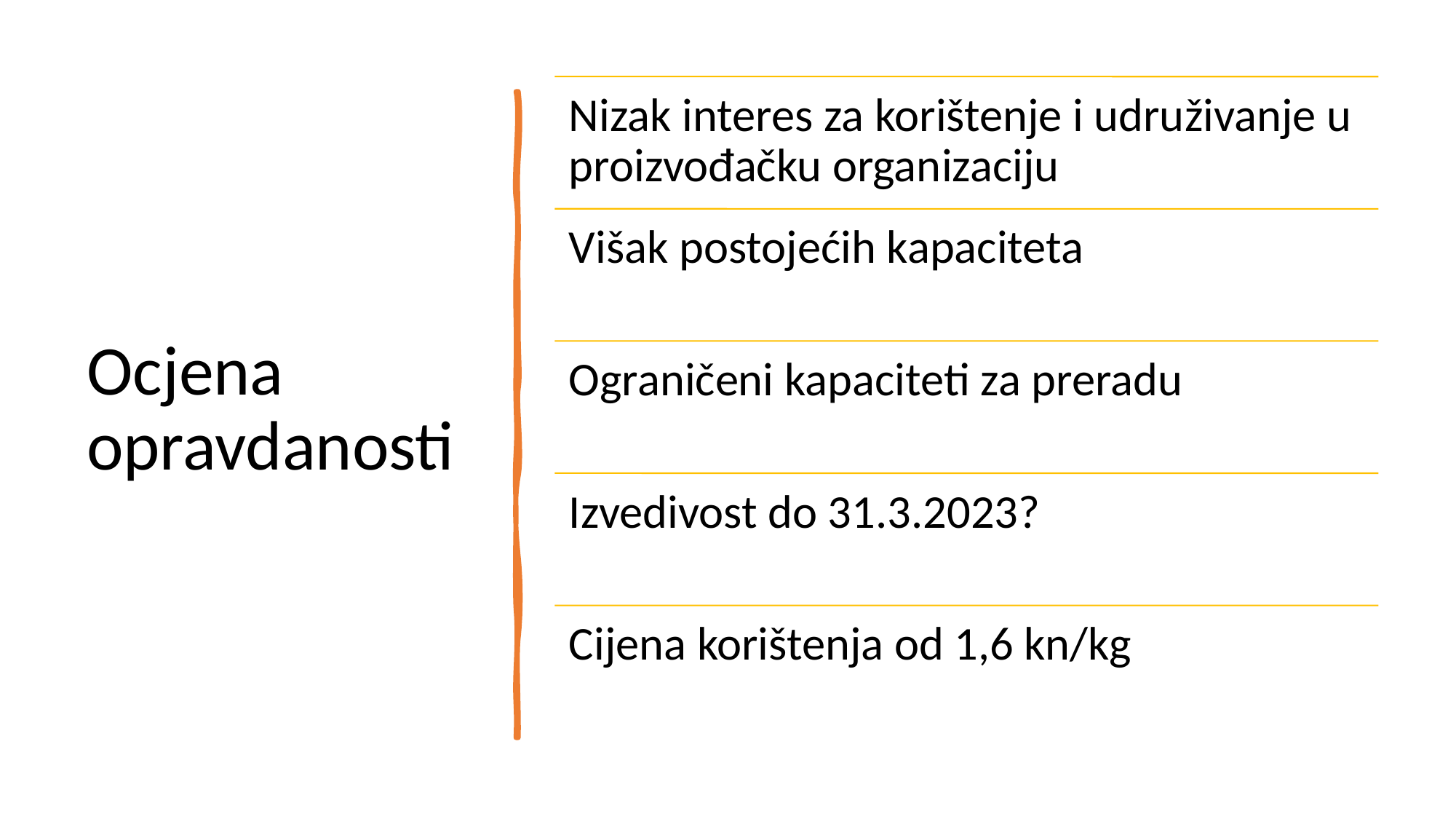

Nizak interes za korištenje i udruživanje u proizvođačku organizaciju
Višak postojećih kapaciteta
Ograničeni kapaciteti za preradu
Izvedivost do 31.3.2023?
Cijena korištenja od 1,6 kn/kg
# Ocjena opravdanosti